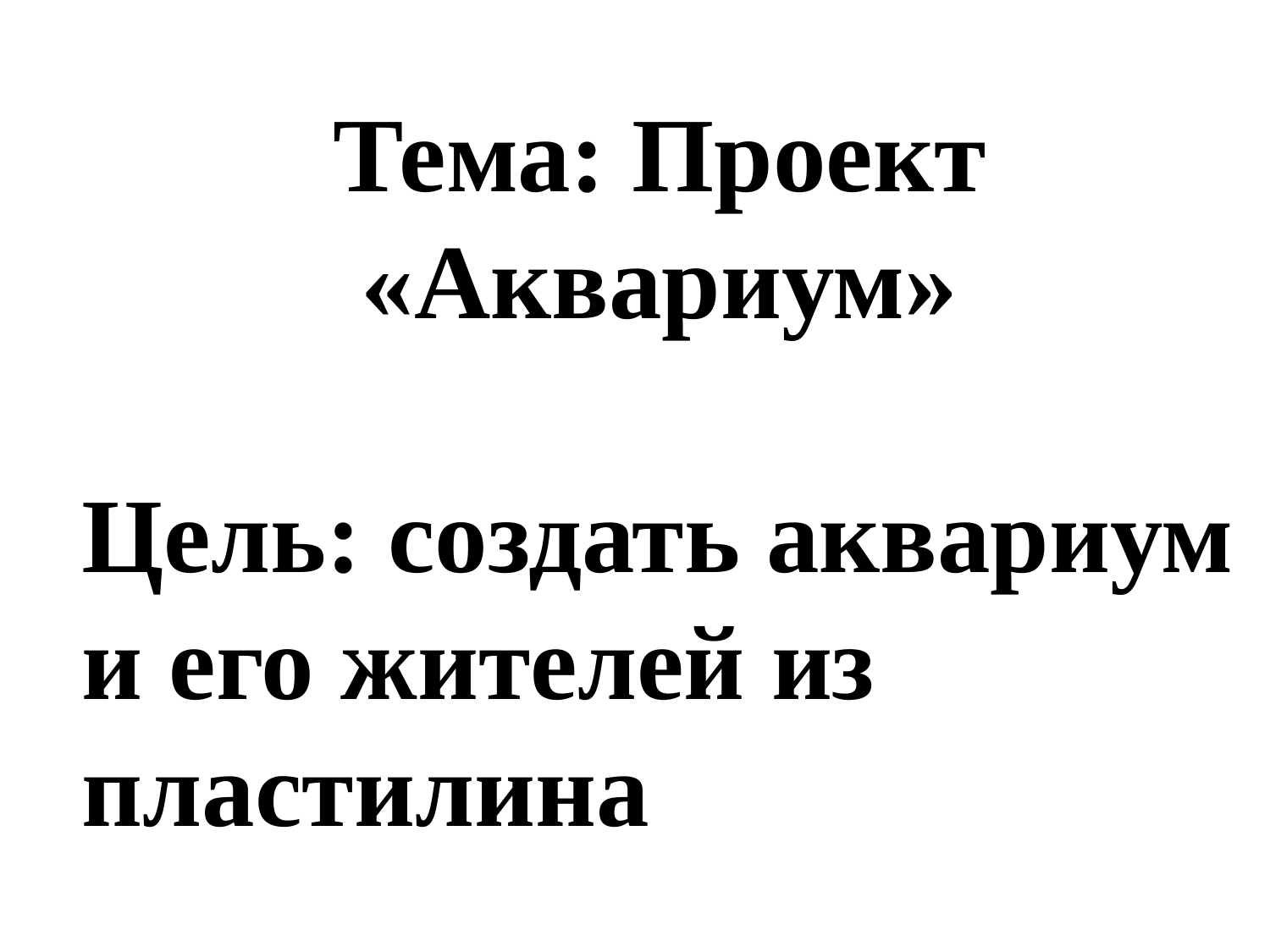

Тема: Проект «Аквариум»

Цель: создать аквариум и его жителей из пластилина